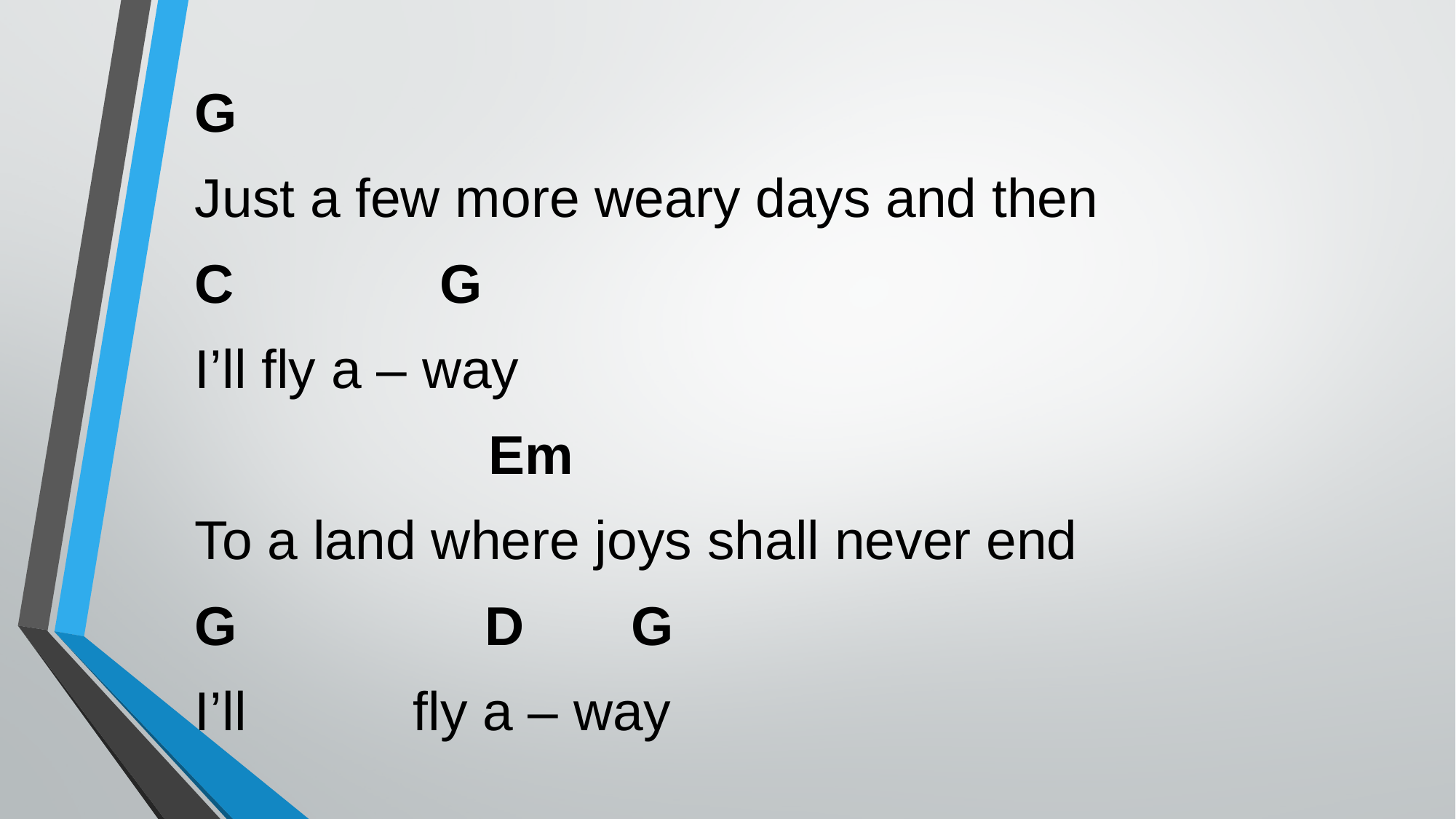

G
Just a few more weary days and then
C	         G
I’ll fly a – way
		     Em
To a land where joys shall never end
G   	            D	G
I’ll 		fly a – way